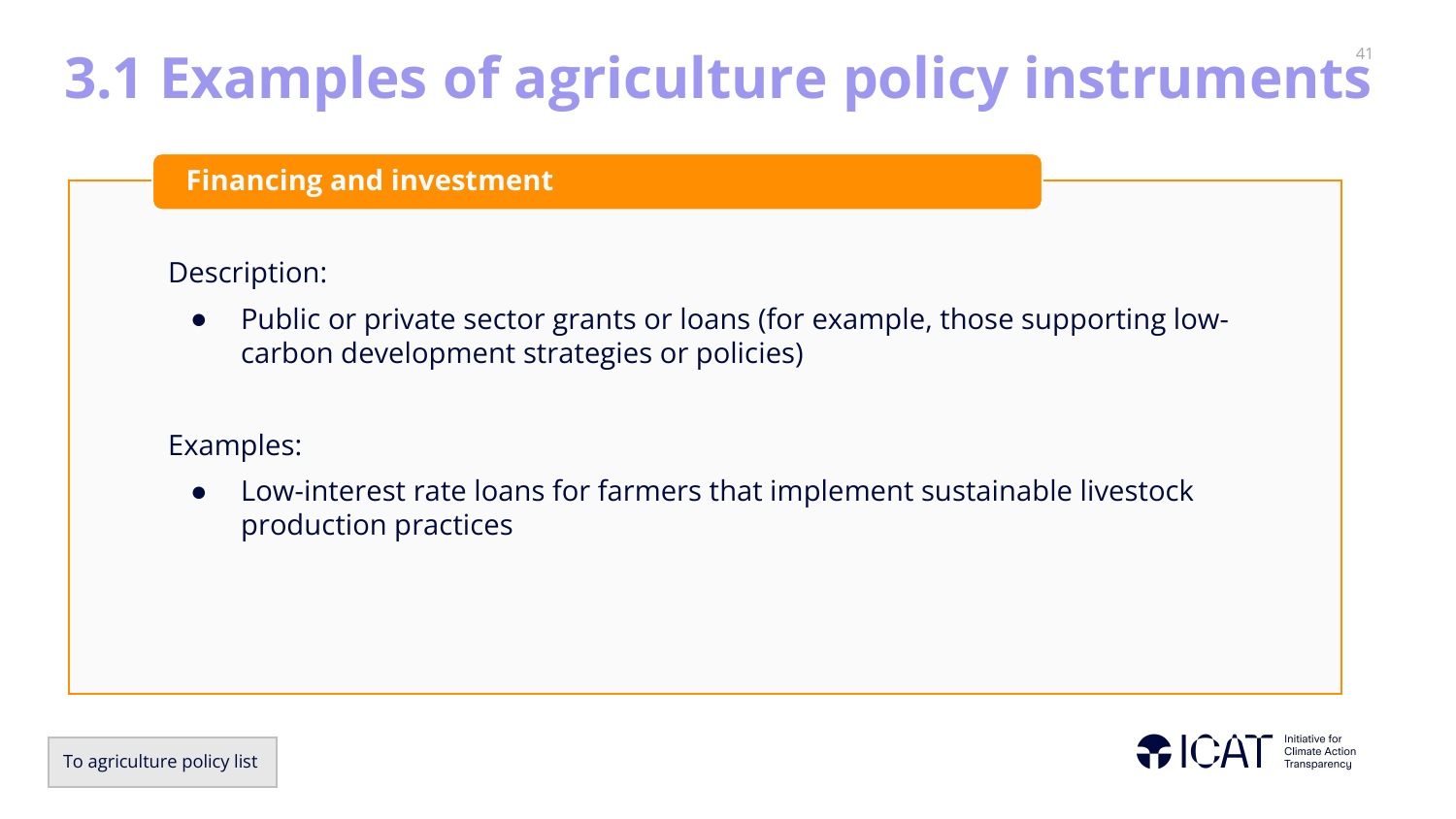

# 3.1 Examples of agriculture policy instruments

Financing and investment

Description:
Public or private sector grants or loans (for example, those supporting low-carbon development strategies or policies)

Examples:
Low-interest rate loans for farmers that implement sustainable livestock production practices
To agriculture policy list